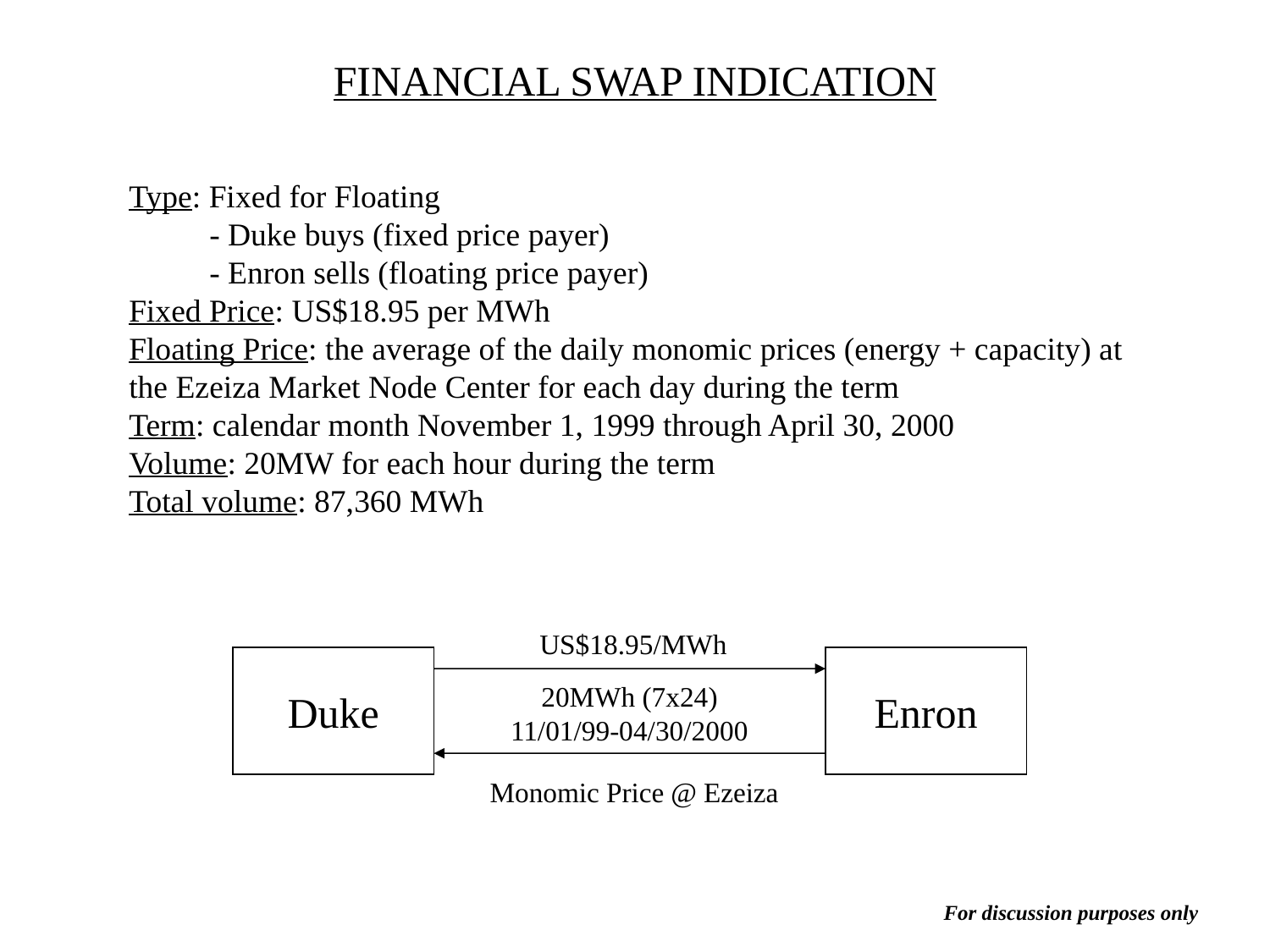

# FINANCIAL SWAP INDICATION
Type: Fixed for Floating
          - Duke buys (fixed price payer)
          - Enron sells (floating price payer)
Fixed Price: US$18.95 per MWh
Floating Price: the average of the daily monomic prices (energy + capacity) at the Ezeiza Market Node Center for each day during the term
Term: calendar month November 1, 1999 through April 30, 2000
Volume: 20MW for each hour during the term
Total volume: 87,360 MWh

US$18.95/MWh

Duke

Enron

20MWh (7x24)
11/01/99-04/30/2000

Monomic Price @ Ezeiza
For discussion purposes only